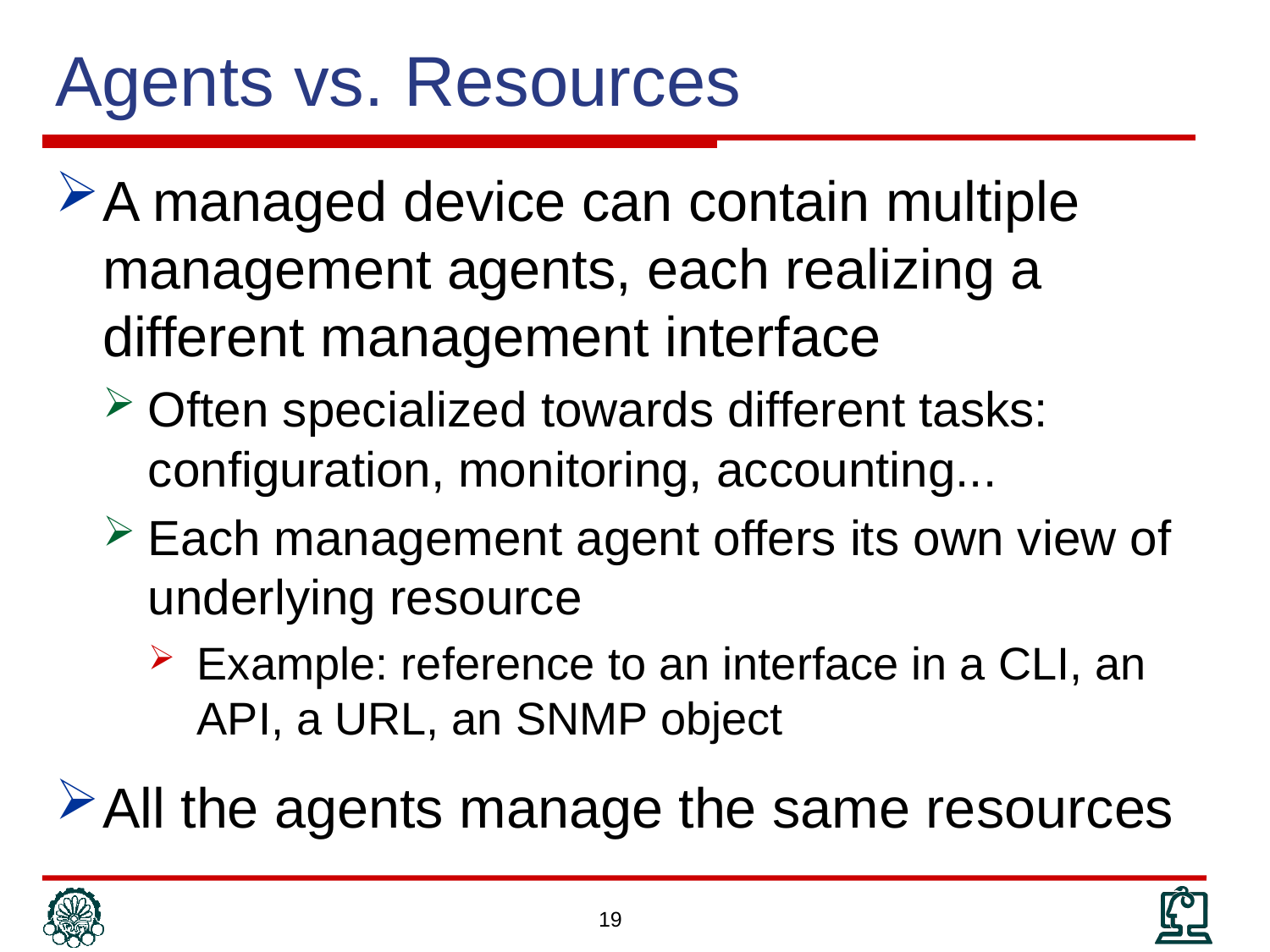

# Agents vs. Resources
A managed device can contain multiple management agents, each realizing a different management interface
Often specialized towards different tasks: configuration, monitoring, accounting...
Each management agent offers its own view of underlying resource
Example: reference to an interface in a CLI, an API, a URL, an SNMP object
All the agents manage the same resources
19